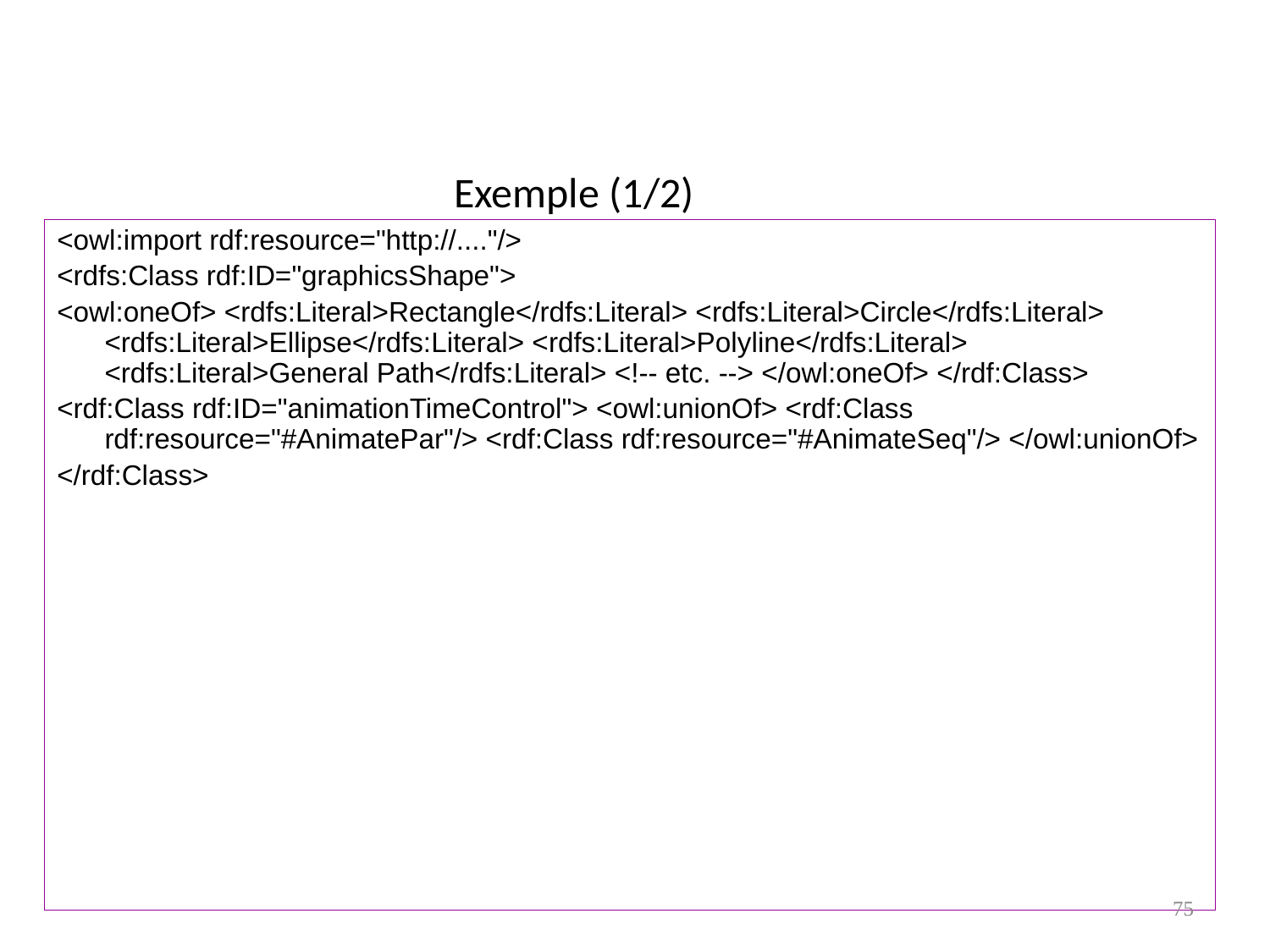

# Exemple (1/2)
<owl:import rdf:resource="http://...."/>
<rdfs:Class rdf:ID="graphicsShape">
<owl:oneOf> <rdfs:Literal>Rectangle</rdfs:Literal> <rdfs:Literal>Circle</rdfs:Literal> <rdfs:Literal>Ellipse</rdfs:Literal> <rdfs:Literal>Polyline</rdfs:Literal> <rdfs:Literal>General Path</rdfs:Literal> <!-- etc. --> </owl:oneOf> </rdf:Class>
<rdf:Class rdf:ID="animationTimeControl"> <owl:unionOf> <rdf:Class rdf:resource="#AnimatePar"/> <rdf:Class rdf:resource="#AnimateSeq"/> </owl:unionOf>
</rdf:Class>
75